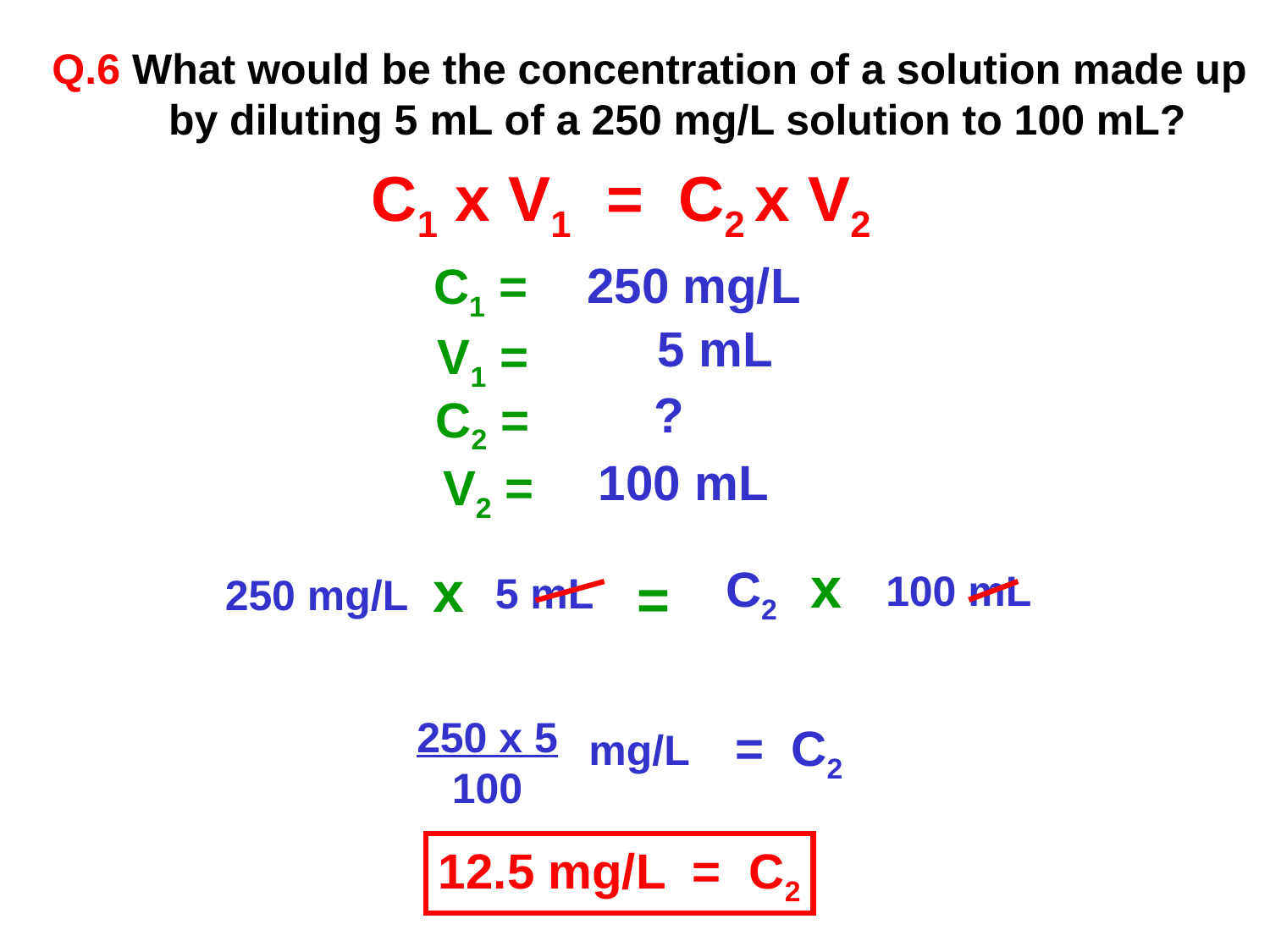

Q.6 What would be the concentration of a solution made up by diluting 5 mL of a 250 mg/L solution to 100 mL?
C1 x V1  =  C2 x V2
250 mg/L
C1 =
5 mL
V1 =
?
C2 =
100 mL
V2 =
x
x
C2
=
100 mL
5 mL
250 mg/L

250 x 5
100
=  C2
mg/L
12.5 mg/L  =  C2